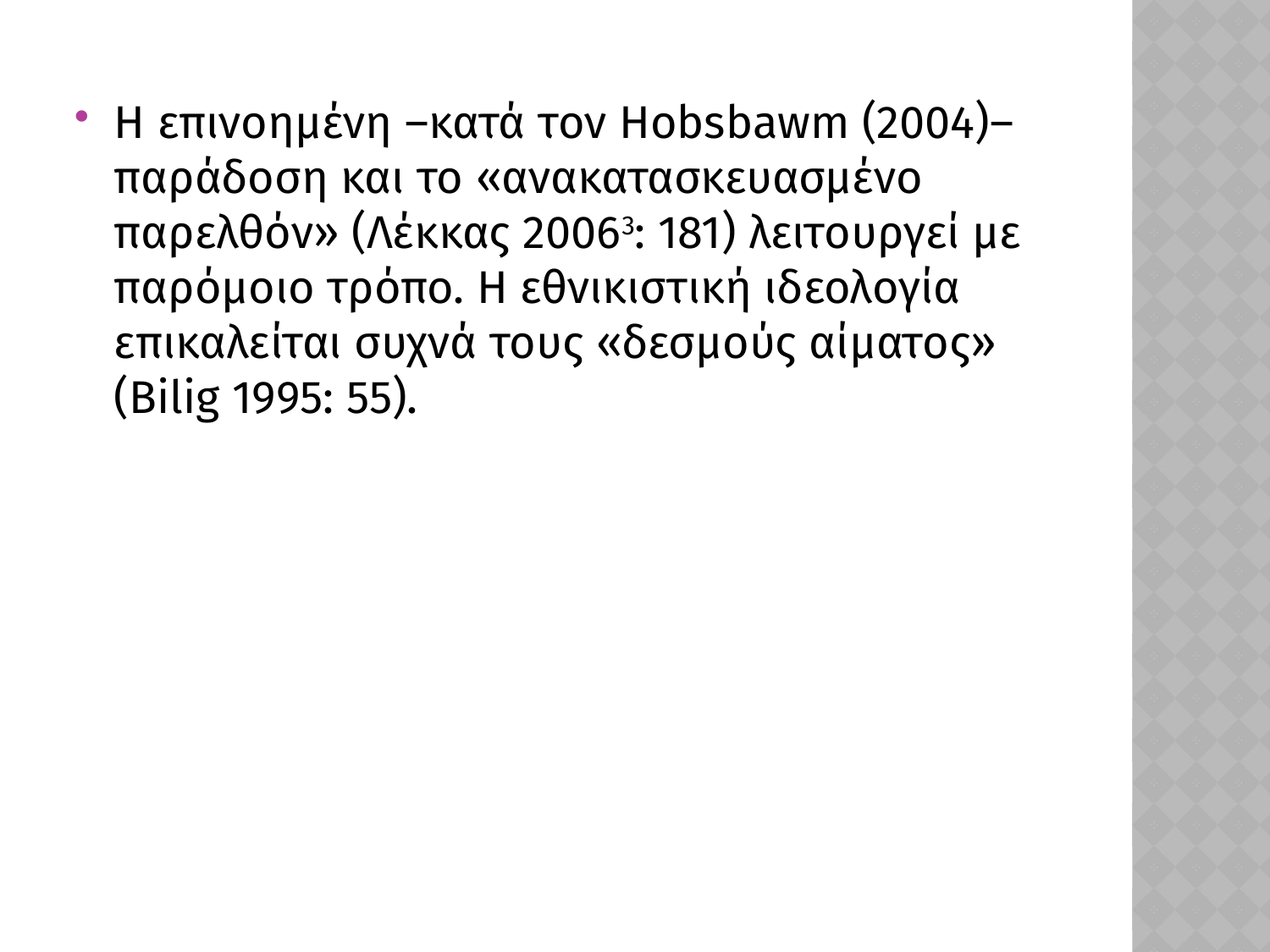

Η επινοημένη –κατά τον Hobsbawm (2004)– παράδοση και το «ανακατασκευασμένο παρελθόν» (Λέκκας 20063: 181) λειτουργεί με παρόμοιο τρόπο. Η εθνικιστική ιδεολογία επικαλείται συχνά τους «δεσμούς αίματος» (Bilig 1995: 55).